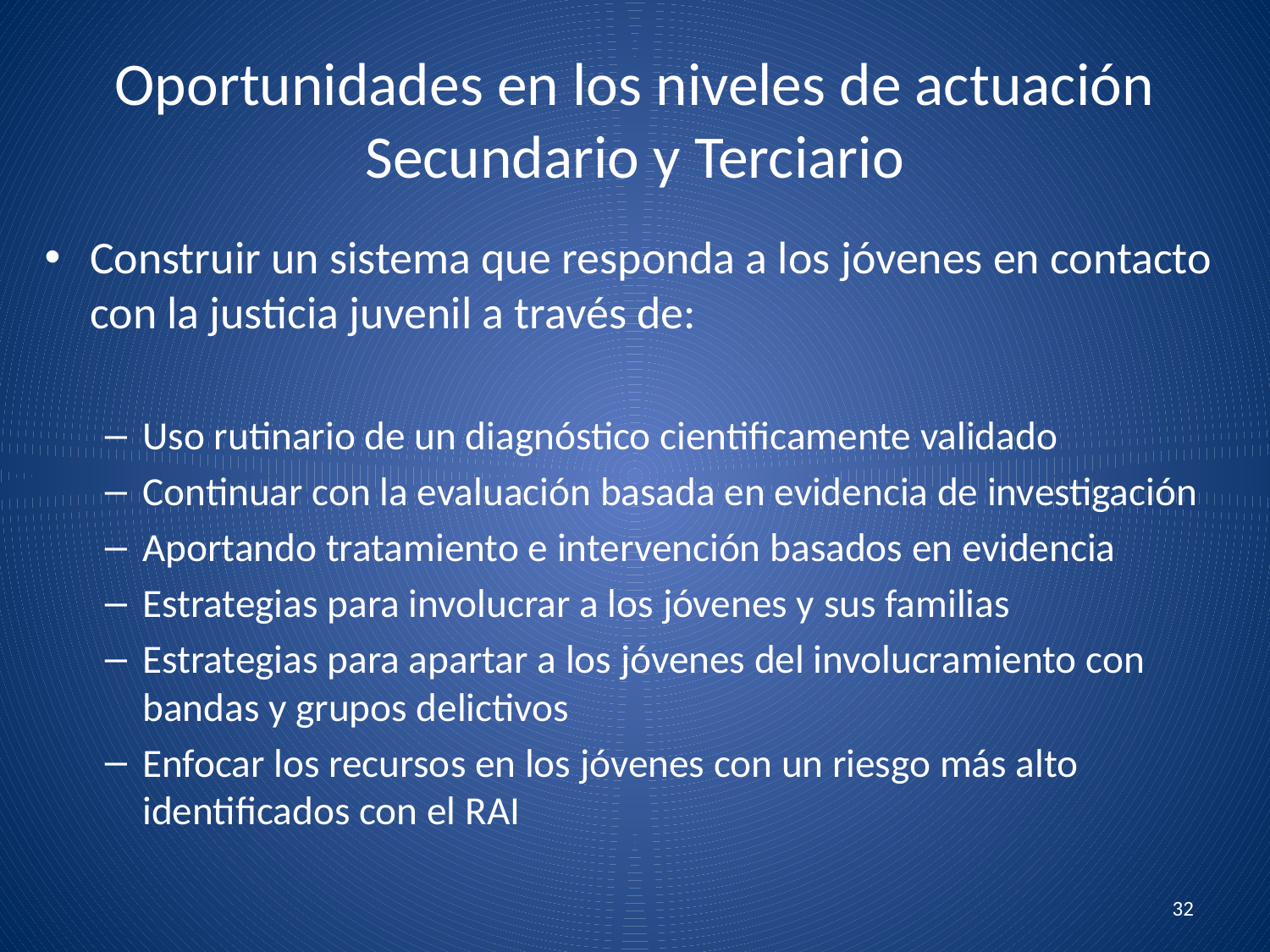

# Oportunidades en los niveles de actuación Secundario y Terciario
Construir un sistema que responda a los jóvenes en contacto con la justicia juvenil a través de:

Uso rutinario de un diagnóstico cientificamente validado
Continuar con la evaluación basada en evidencia de investigación
Aportando tratamiento e intervención basados en evidencia
Estrategias para involucrar a los jóvenes y sus familias
Estrategias para apartar a los jóvenes del involucramiento con bandas y grupos delictivos
Enfocar los recursos en los jóvenes con un riesgo más alto identificados con el RAI
32